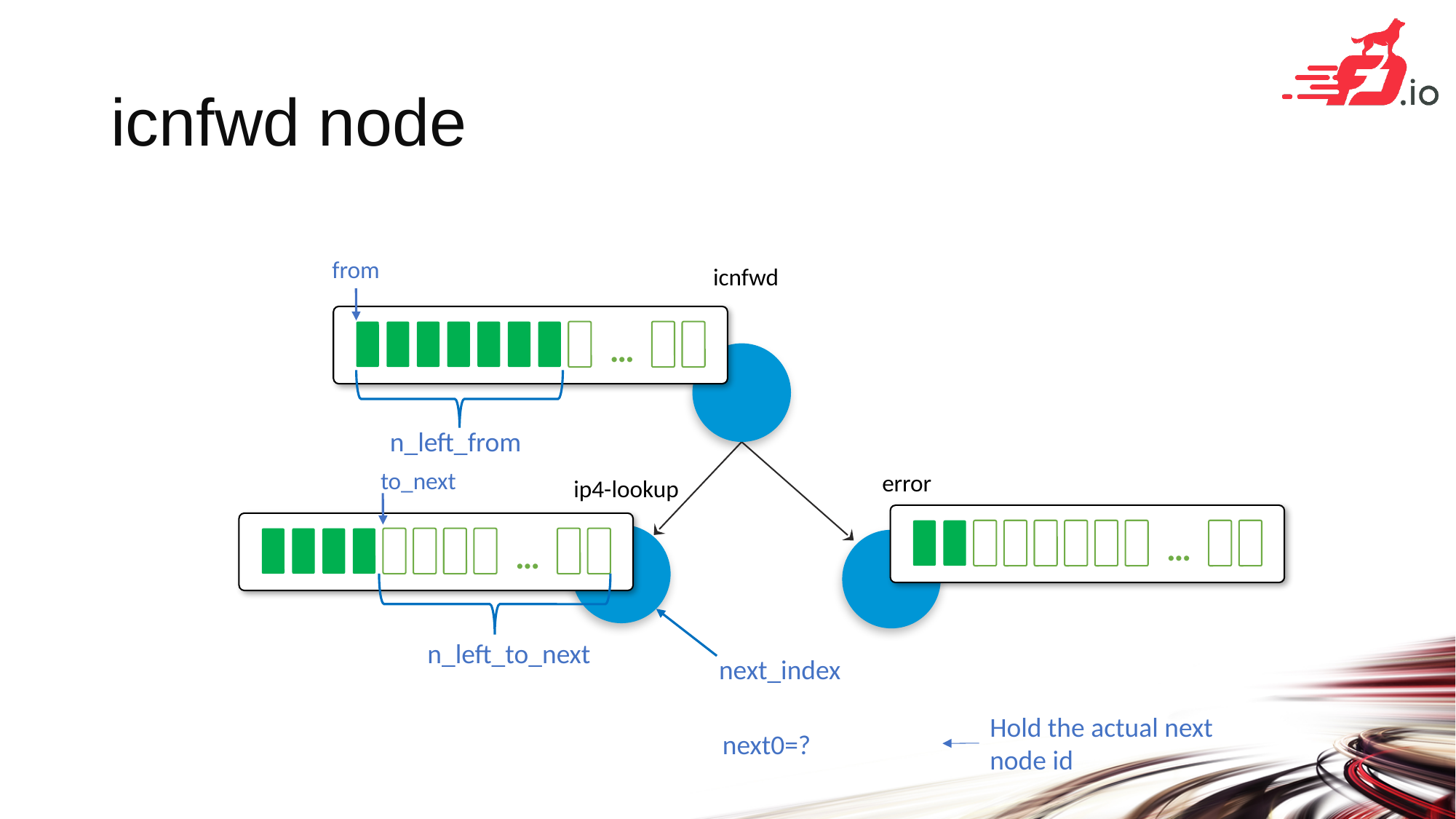

# icnfwd node
from
icnfwd

…

n_left_from
to_next
error

…

ip4-lookup

…

n_left_to_next
next_index
Hold the actual next node id
next0=?